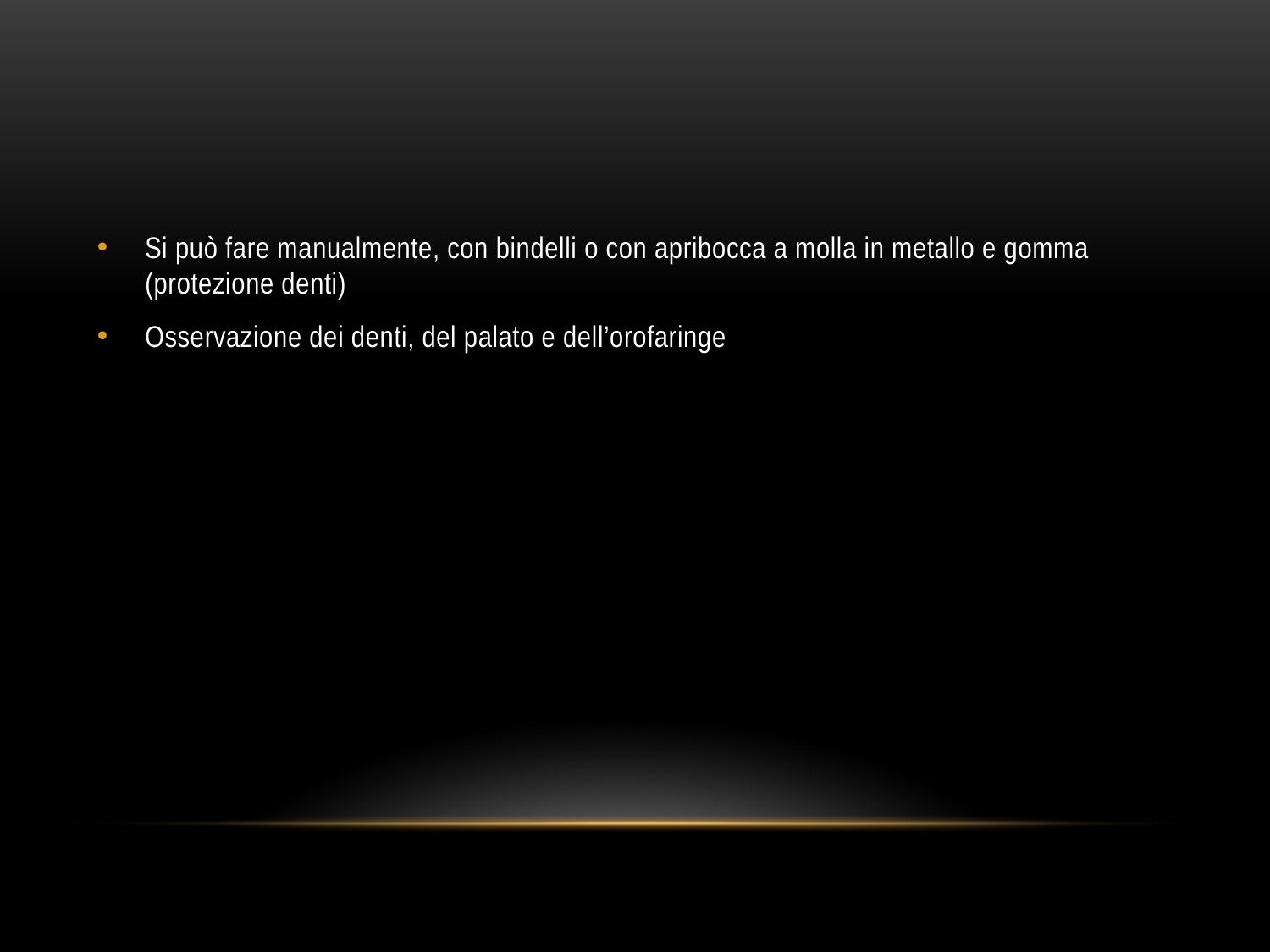

#
Si può fare manualmente, con bindelli o con apribocca a molla in metallo e gomma (protezione denti)
Osservazione dei denti, del palato e dell’orofaringe